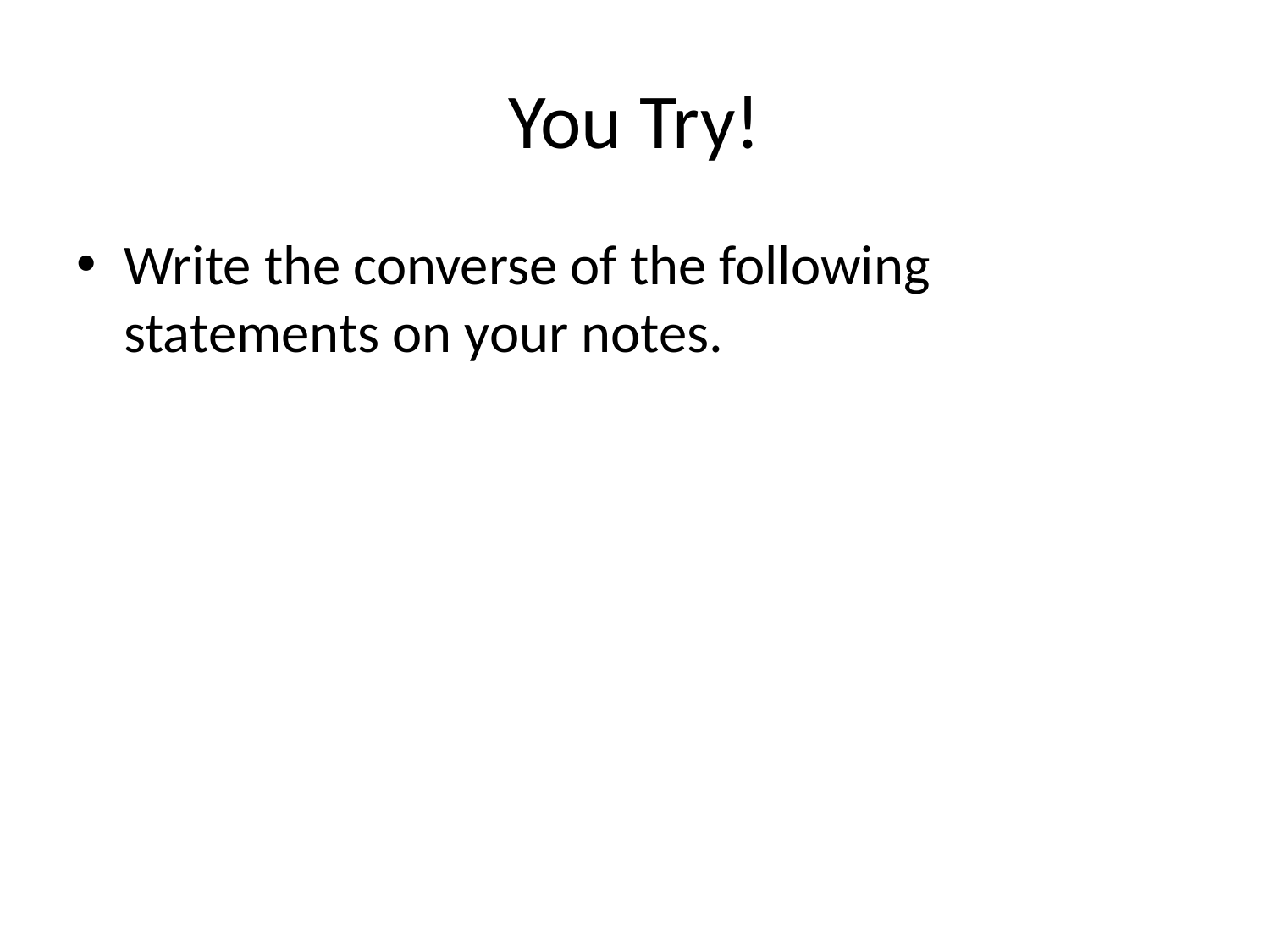

# You Try!
Write the converse of the following statements on your notes.